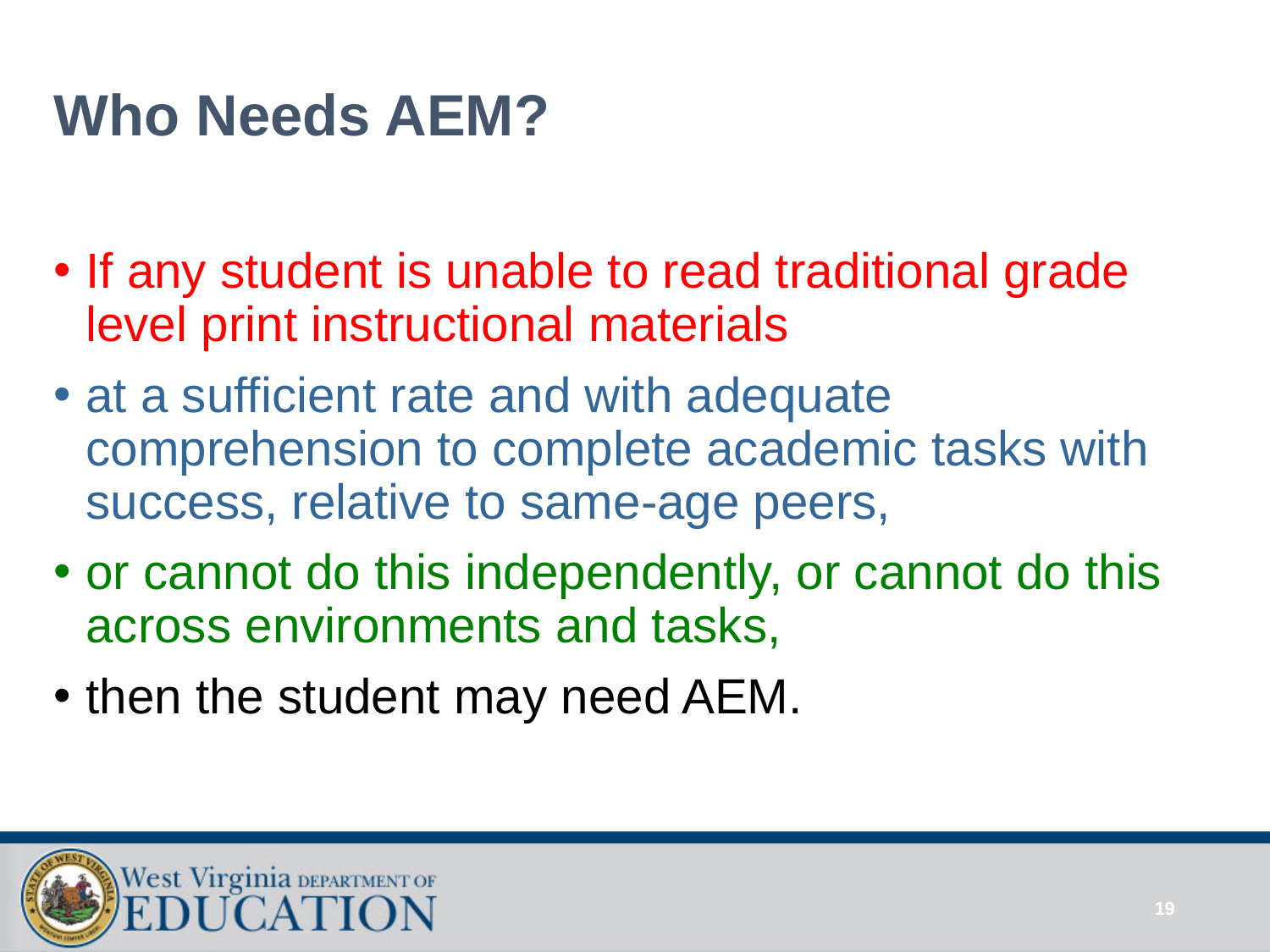

# Who Needs AEM?
If any student is unable to read traditional grade level print instructional materials
at a sufficient rate and with adequate comprehension to complete academic tasks with success, relative to same-age peers,
or cannot do this independently, or cannot do this across environments and tasks,
then the student may need AEM.

19